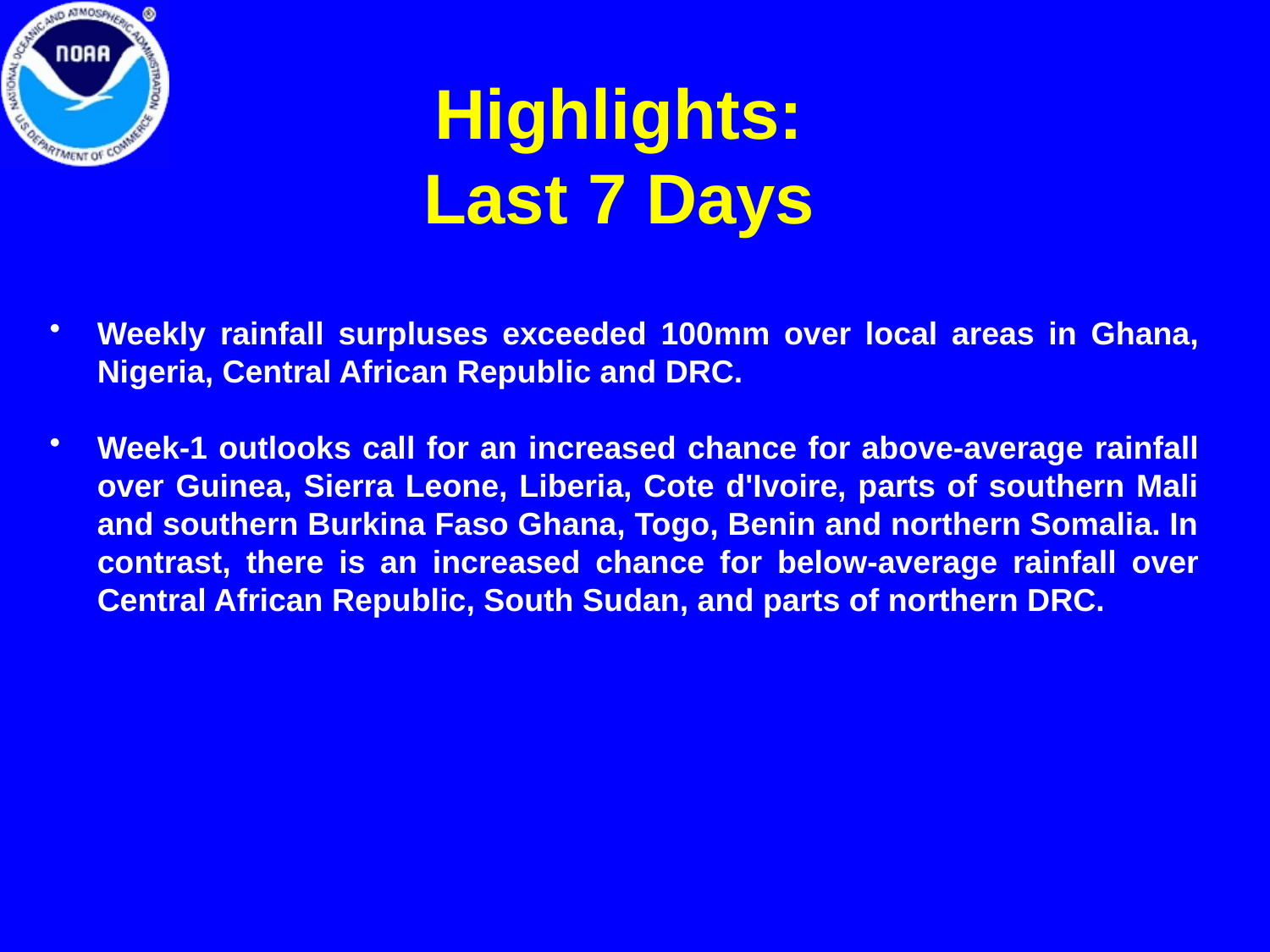

# Highlights: Last 7 Days
Weekly rainfall surpluses exceeded 100mm over local areas in Ghana, Nigeria, Central African Republic and DRC.

Week-1 outlooks call for an increased chance for above-average rainfall over Guinea, Sierra Leone, Liberia, Cote d'Ivoire, parts of southern Mali and southern Burkina Faso Ghana, Togo, Benin and northern Somalia. In contrast, there is an increased chance for below-average rainfall over Central African Republic, South Sudan, and parts of northern DRC.